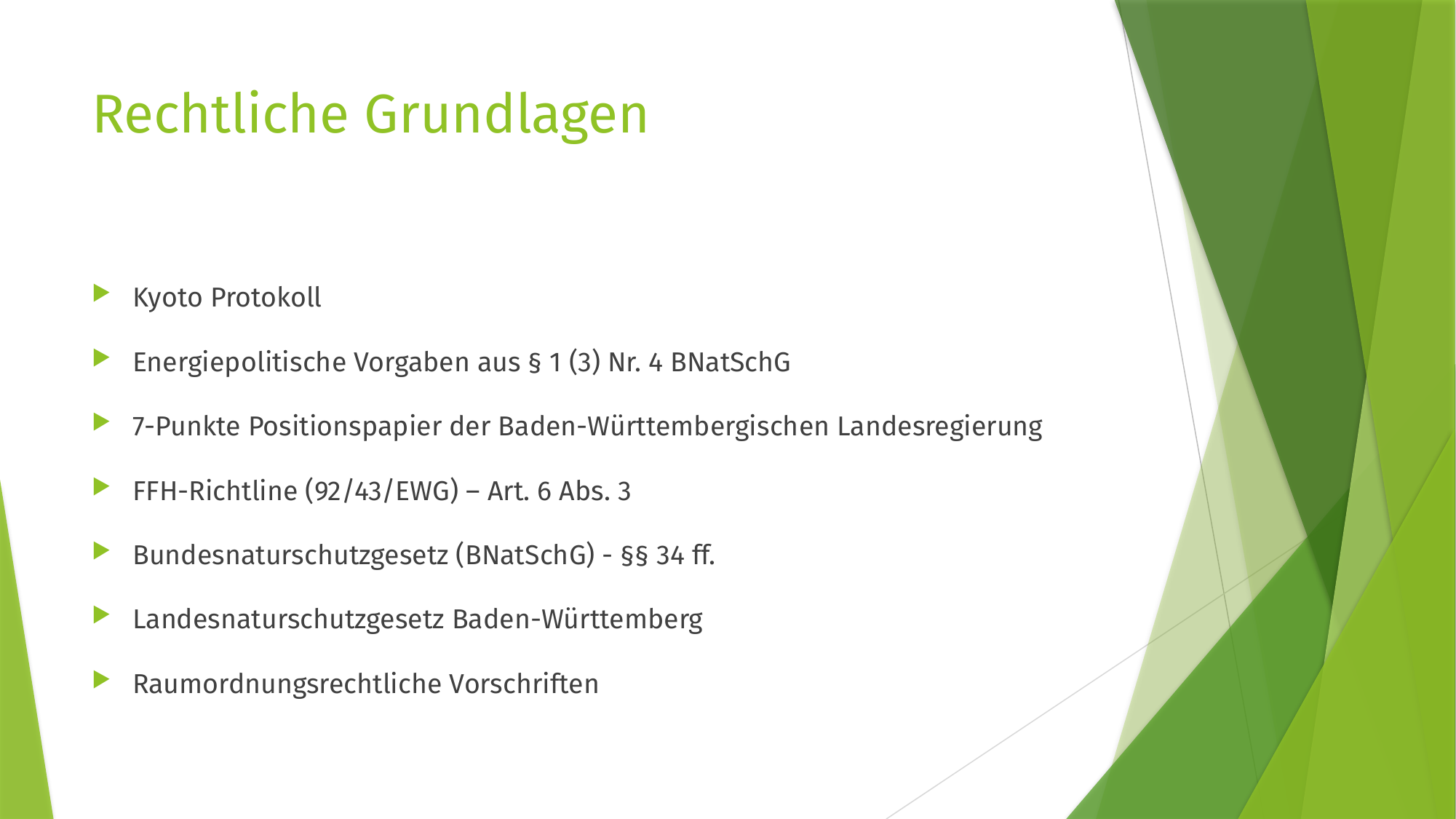

# Rechtliche Grundlagen
Kyoto Protokoll
Energiepolitische Vorgaben aus § 1 (3) Nr. 4 BNatSchG
7-Punkte Positionspapier der Baden-Württembergischen Landesregierung
FFH-Richtline (92/43/EWG) – Art. 6 Abs. 3
Bundesnaturschutzgesetz (BNatSchG) - §§ 34 ff.
Landesnaturschutzgesetz Baden-Württemberg
Raumordnungsrechtliche Vorschriften